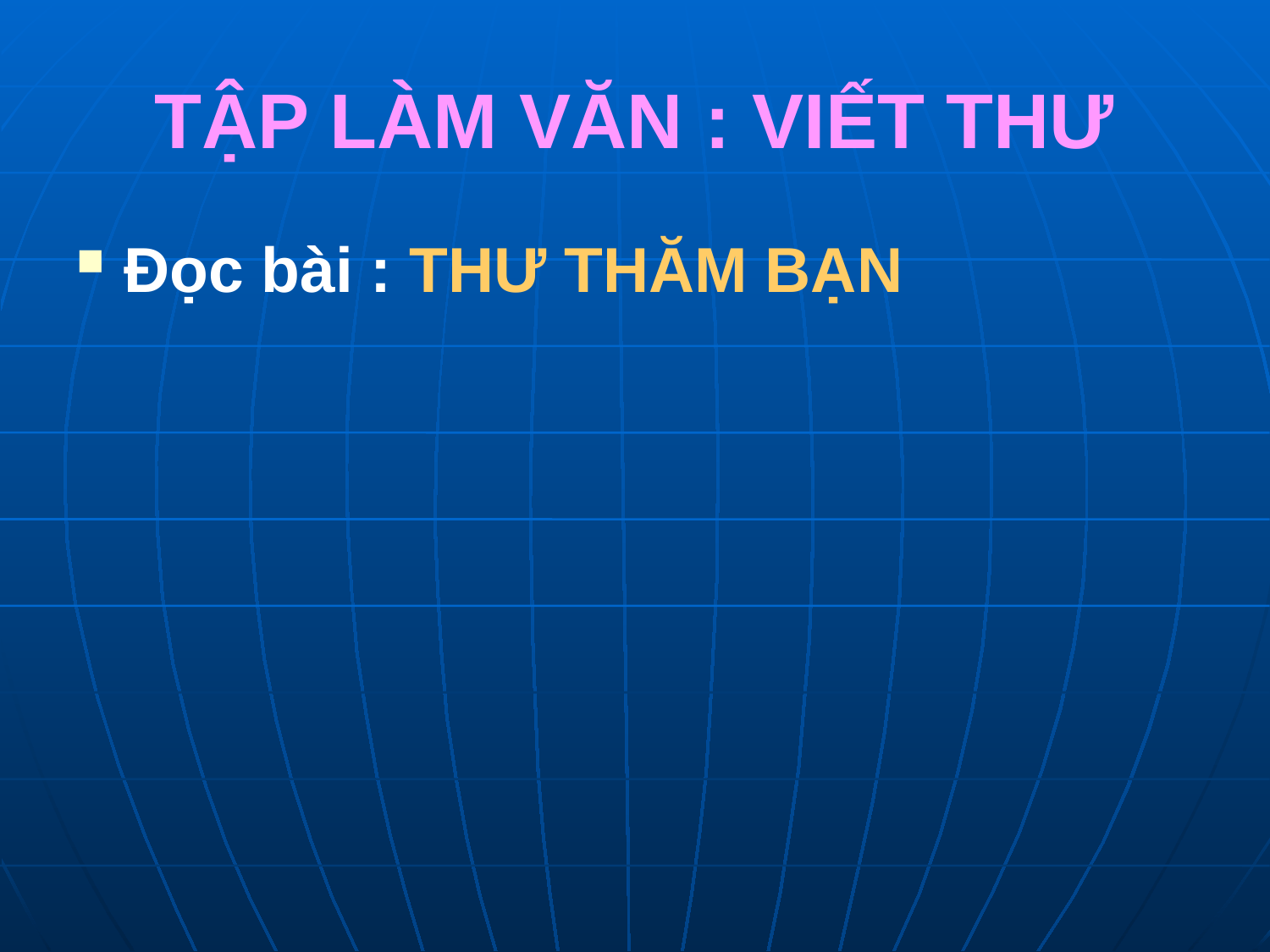

# TẬP LÀM VĂN : VIẾT THƯ
Đọc bài : THƯ THĂM BẠN